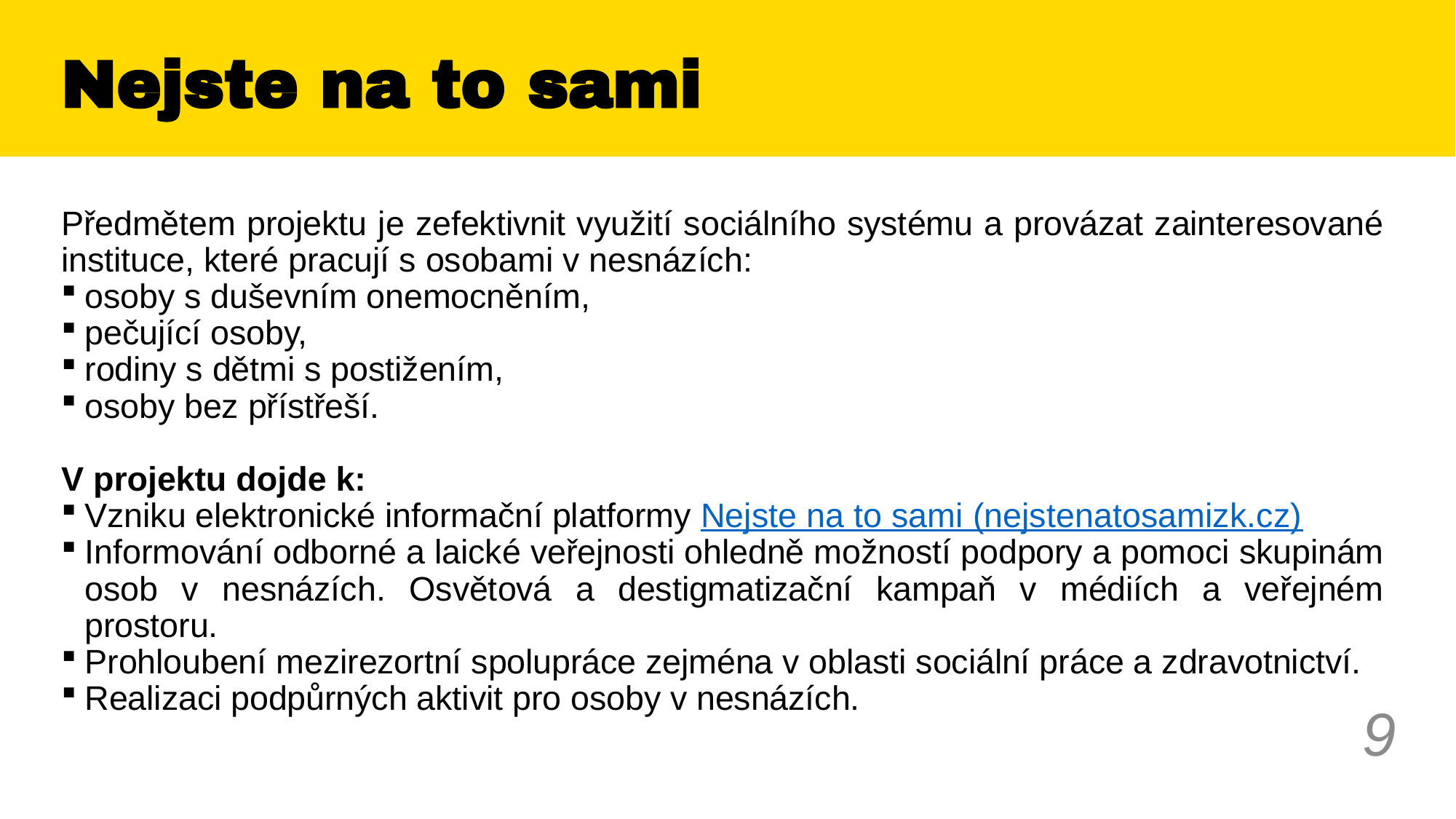

# Nejste na to sami
Předmětem projektu je zefektivnit využití sociálního systému a provázat zainteresované instituce, které pracují s osobami v nesnázích:
osoby s duševním onemocněním,
pečující osoby,
rodiny s dětmi s postižením,
osoby bez přístřeší.

V projektu dojde k:
Vzniku elektronické informační platformy Nejste na to sami (nejstenatosamizk.cz)
Informování odborné a laické veřejnosti ohledně možností podpory a pomoci skupinám osob v nesnázích. Osvětová a destigmatizační kampaň v médiích a veřejném prostoru.
Prohloubení mezirezortní spolupráce zejména v oblasti sociální práce a zdravotnictví.
Realizaci podpůrných aktivit pro osoby v nesnázích.

9